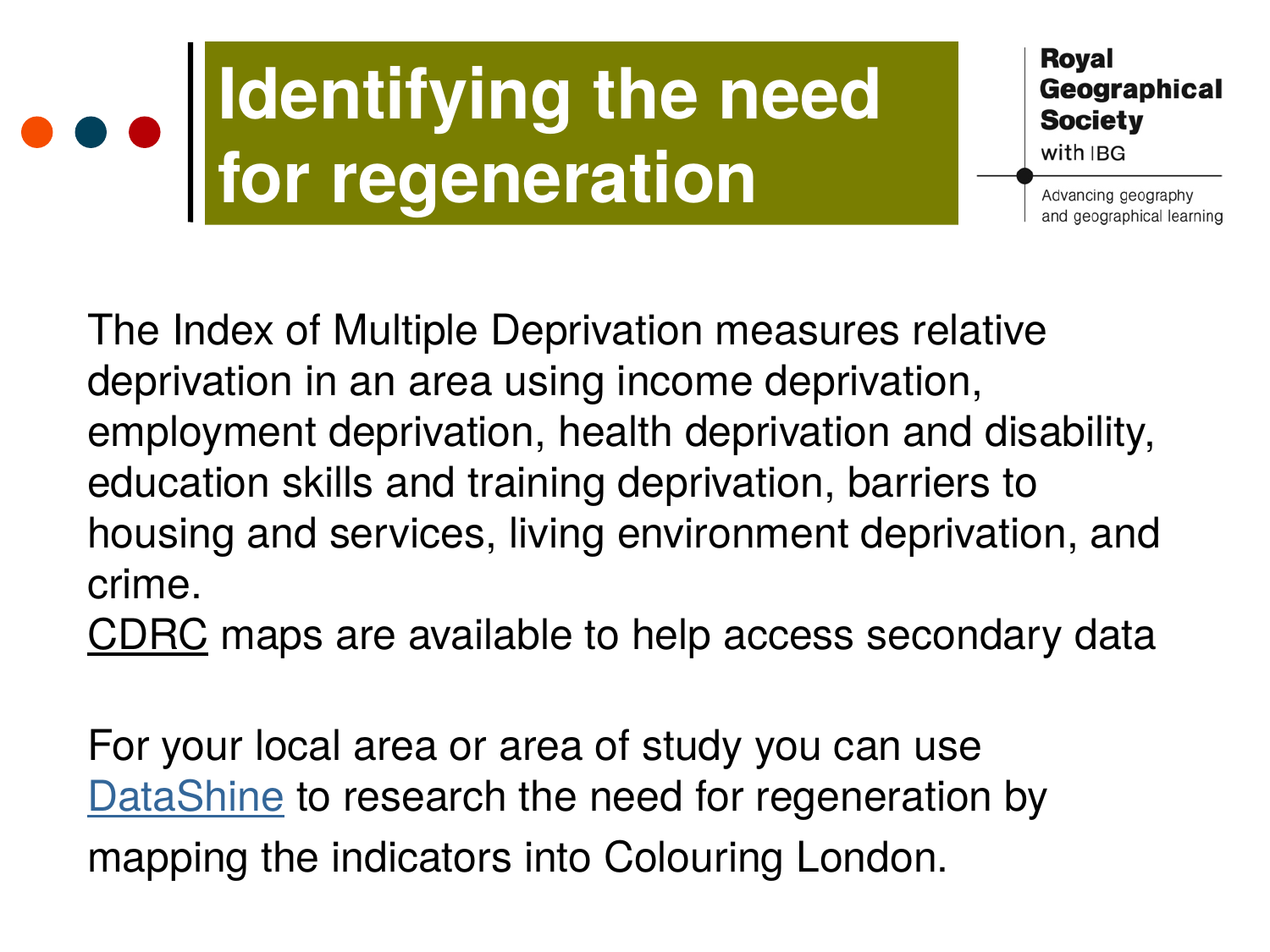

Identifying the need for regeneration

The Index of Multiple Deprivation measures relative deprivation in an area using income deprivation, employment deprivation, health deprivation and disability, education skills and training deprivation, barriers to housing and services, living environment deprivation, and crime.
CDRC maps are available to help access secondary data

For your local area or area of study you can use DataShine to research the need for regeneration by mapping the indicators into Colouring London.